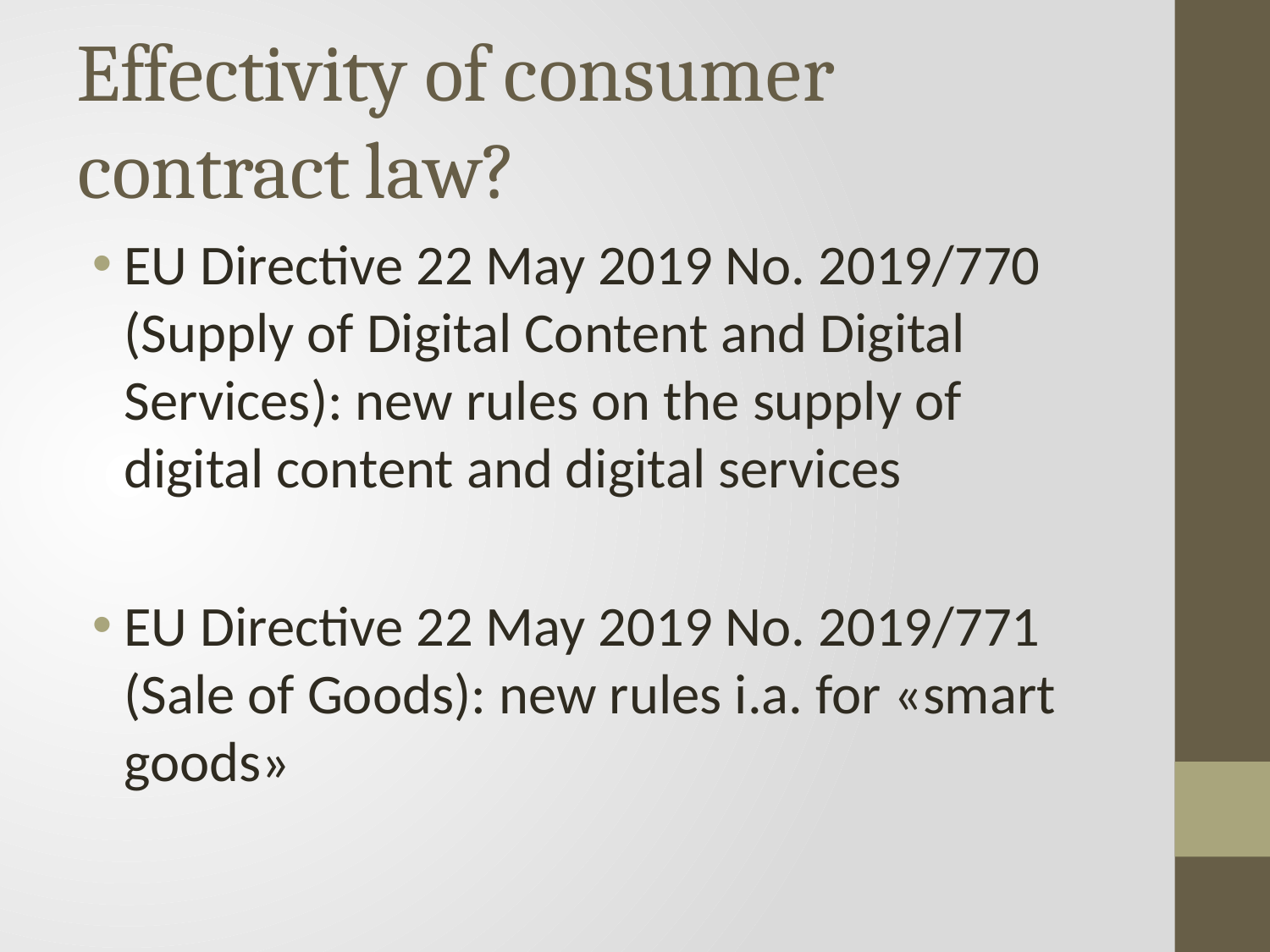

# Effectivity of consumer contract law?
EU Directive 22 May 2019 No. 2019/770 (Supply of Digital Content and Digital Services): new rules on the supply of digital content and digital services

EU Directive 22 May 2019 No. 2019/771 (Sale of Goods): new rules i.a. for «smart goods»